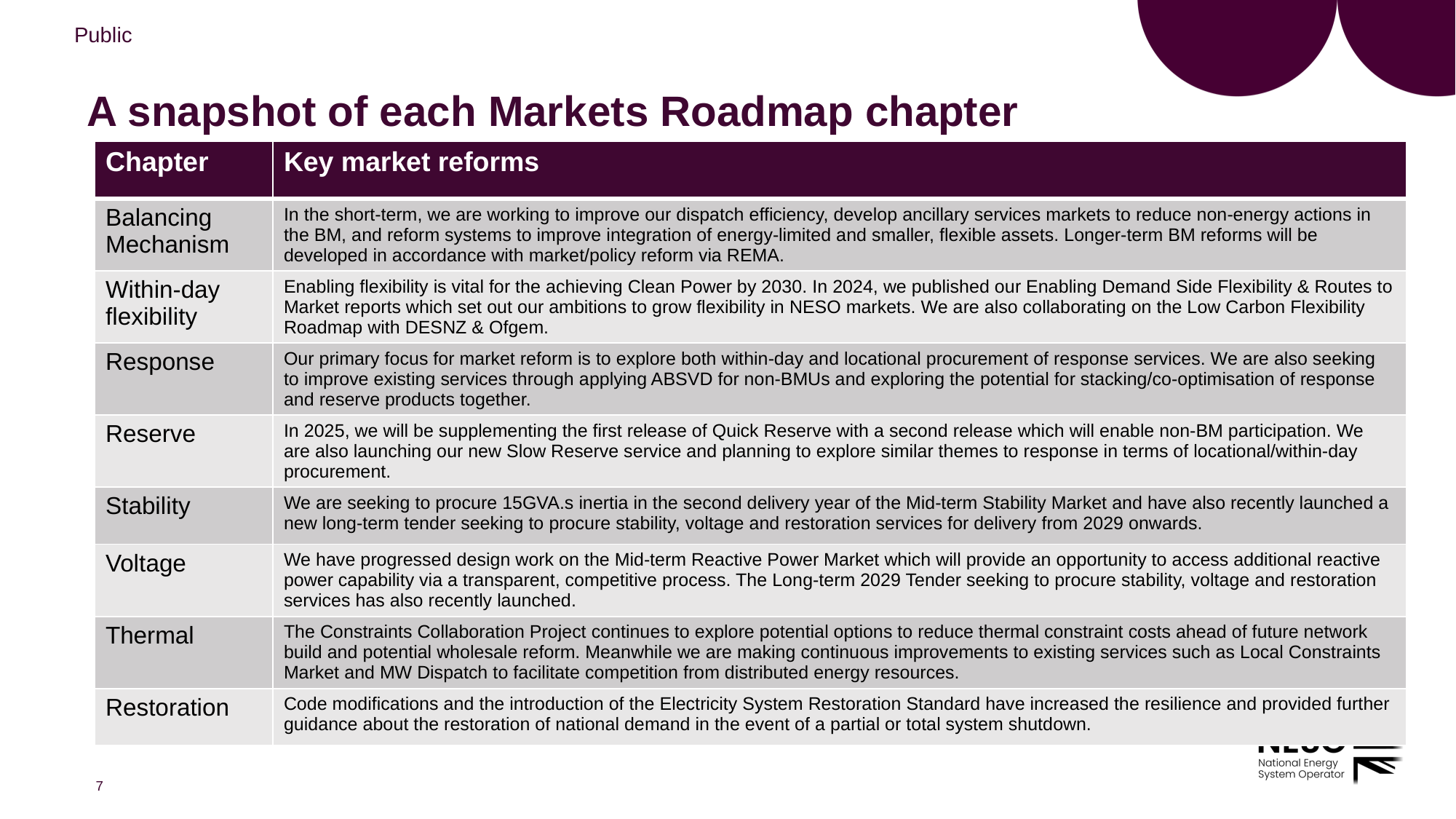

# A snapshot of each Markets Roadmap chapter
| Chapter | Key market reforms |
| --- | --- |
| Balancing Mechanism | In the short-term, we are working to improve our dispatch efficiency, develop ancillary services markets to reduce non-energy actions in the BM, and reform systems to improve integration of energy-limited and smaller, flexible assets. Longer-term BM reforms will be developed in accordance with market/policy reform via REMA. |
| Within-day flexibility | Enabling flexibility is vital for the achieving Clean Power by 2030. In 2024, we published our Enabling Demand Side Flexibility & Routes to Market reports which set out our ambitions to grow flexibility in NESO markets. We are also collaborating on the Low Carbon Flexibility Roadmap with DESNZ & Ofgem. |
| Response | Our primary focus for market reform is to explore both within-day and locational procurement of response services. We are also seeking to improve existing services through applying ABSVD for non-BMUs and exploring the potential for stacking/co-optimisation of response and reserve products together. |
| Reserve | In 2025, we will be supplementing the first release of Quick Reserve with a second release which will enable non-BM participation. We are also launching our new Slow Reserve service and planning to explore similar themes to response in terms of locational/within-day procurement. |
| Stability | We are seeking to procure 15GVA.s inertia in the second delivery year of the Mid-term Stability Market and have also recently launched a new long-term tender seeking to procure stability, voltage and restoration services for delivery from 2029 onwards. |
| Voltage | We have progressed design work on the Mid-term Reactive Power Market which will provide an opportunity to access additional reactive power capability via a transparent, competitive process. The Long-term 2029 Tender seeking to procure stability, voltage and restoration services has also recently launched. |
| Thermal | The Constraints Collaboration Project continues to explore potential options to reduce thermal constraint costs ahead of future network build and potential wholesale reform. Meanwhile we are making continuous improvements to existing services such as Local Constraints Market and MW Dispatch to facilitate competition from distributed energy resources. |
| Restoration | Code modifications and the introduction of the Electricity System Restoration Standard have increased the resilience and provided further guidance about the restoration of national demand in the event of a partial or total system shutdown. |